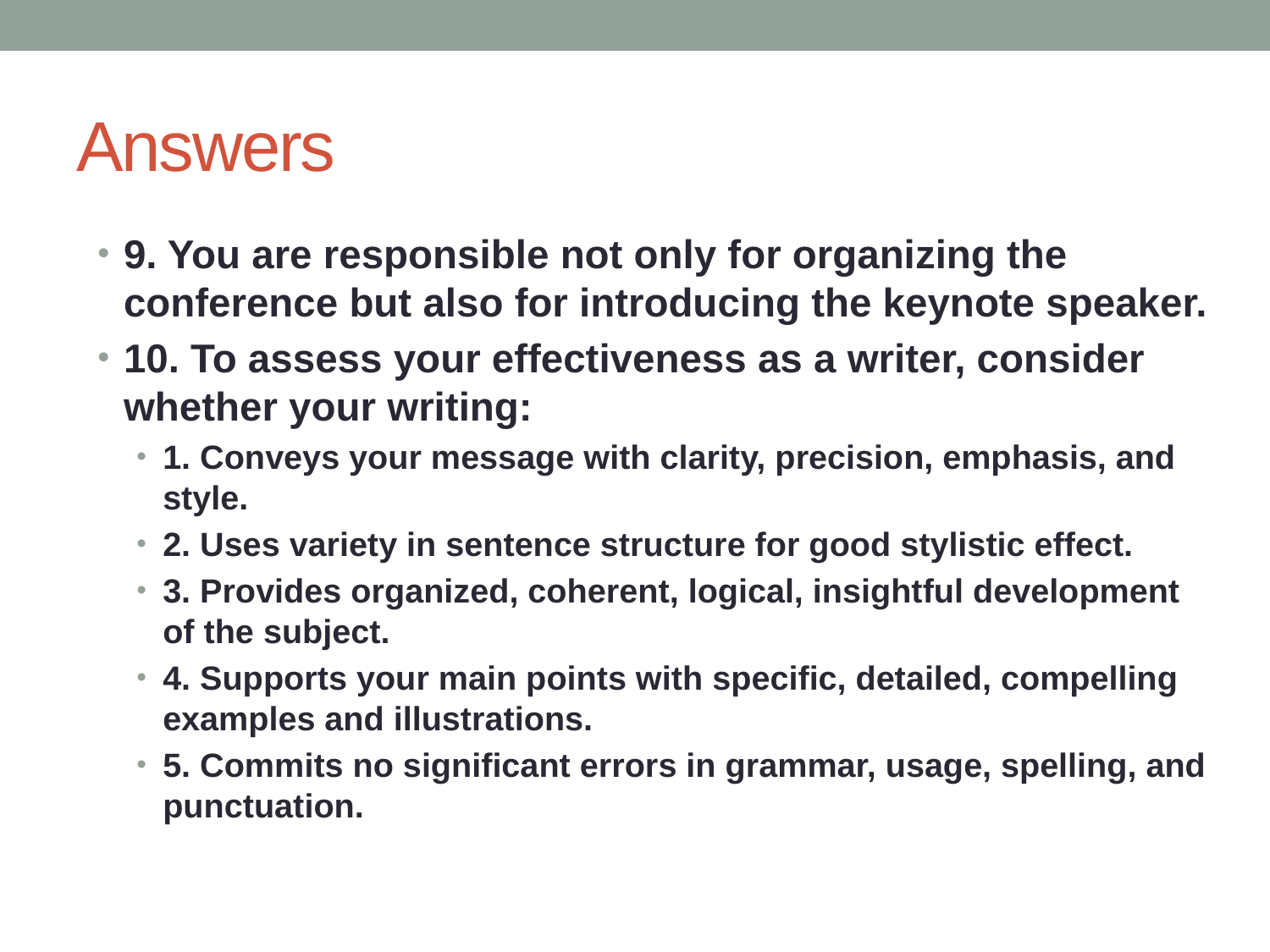

# Answers
9. You are responsible not only for organizing the conference but also for introducing the keynote speaker.
10. To assess your effectiveness as a writer, consider whether your writing:
1. Conveys your message with clarity, precision, emphasis, and style.
2. Uses variety in sentence structure for good stylistic effect.
3. Provides organized, coherent, logical, insightful development of the subject.
4. Supports your main points with specific, detailed, compelling examples and illustrations.
5. Commits no significant errors in grammar, usage, spelling, and punctuation.